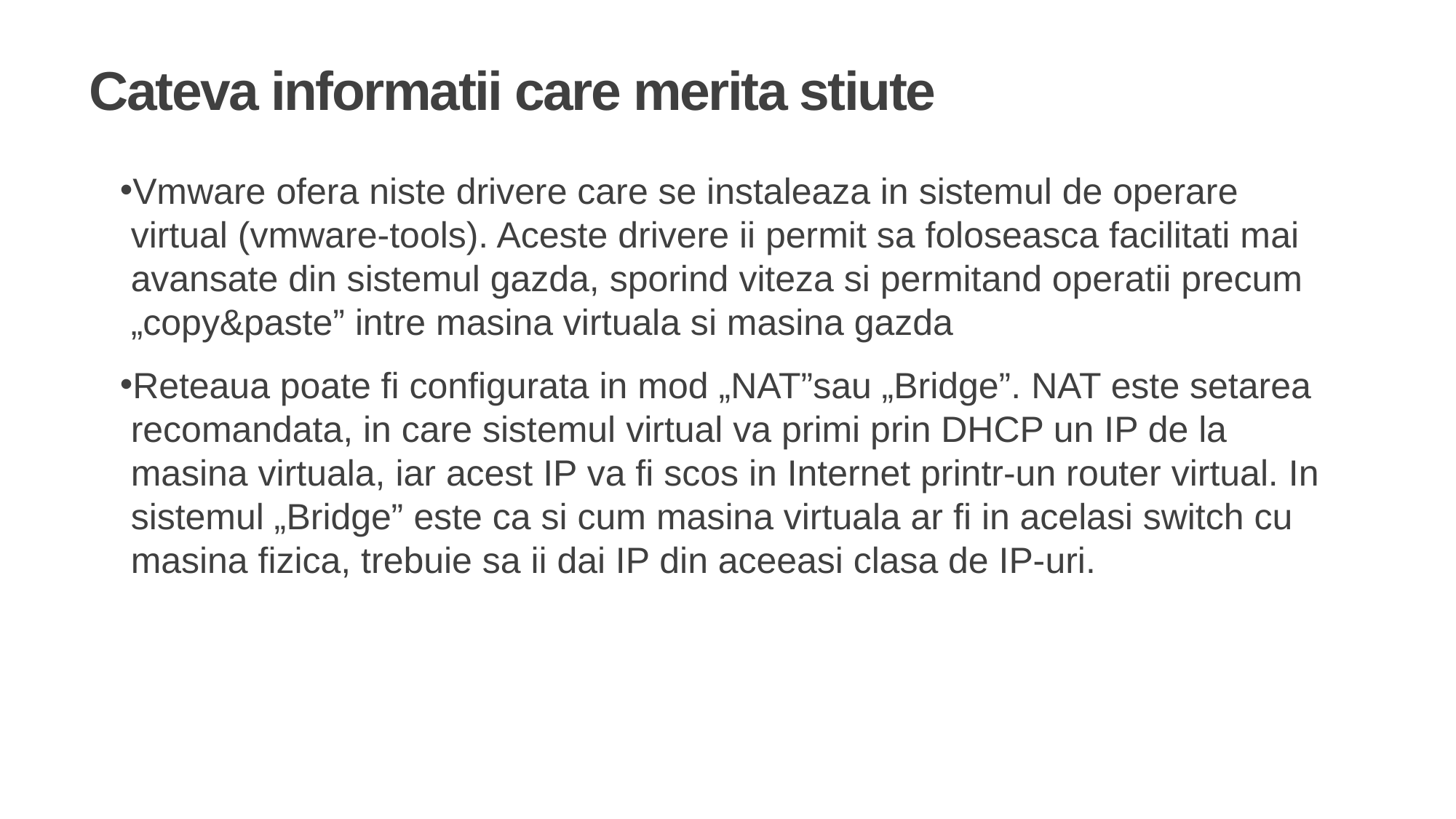

# Cateva informatii care merita stiute
Vmware ofera niste drivere care se instaleaza in sistemul de operare virtual (vmware-tools). Aceste drivere ii permit sa foloseasca facilitati mai avansate din sistemul gazda, sporind viteza si permitand operatii precum „copy&paste” intre masina virtuala si masina gazda
Reteaua poate fi configurata in mod „NAT”sau „Bridge”. NAT este setarea recomandata, in care sistemul virtual va primi prin DHCP un IP de la masina virtuala, iar acest IP va fi scos in Internet printr-un router virtual. In sistemul „Bridge” este ca si cum masina virtuala ar fi in acelasi switch cu masina fizica, trebuie sa ii dai IP din aceeasi clasa de IP-uri.